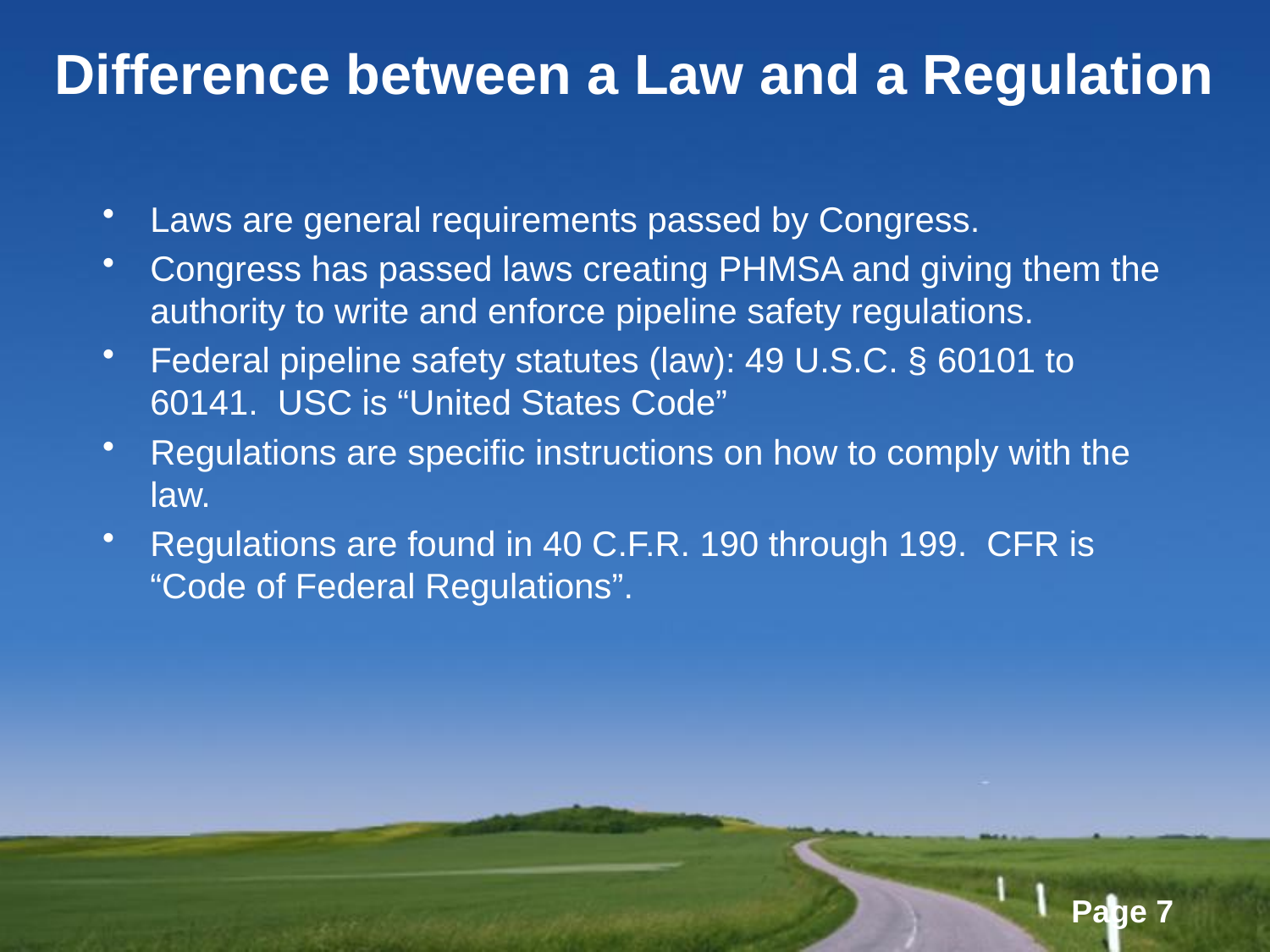

# Difference between a Law and a Regulation
Laws are general requirements passed by Congress.
Congress has passed laws creating PHMSA and giving them the authority to write and enforce pipeline safety regulations.
Federal pipeline safety statutes (law): 49 U.S.C. § 60101 to 60141.  USC is “United States Code”
Regulations are specific instructions on how to comply with the law.
Regulations are found in 40 C.F.R. 190 through 199.  CFR is “Code of Federal Regulations”.